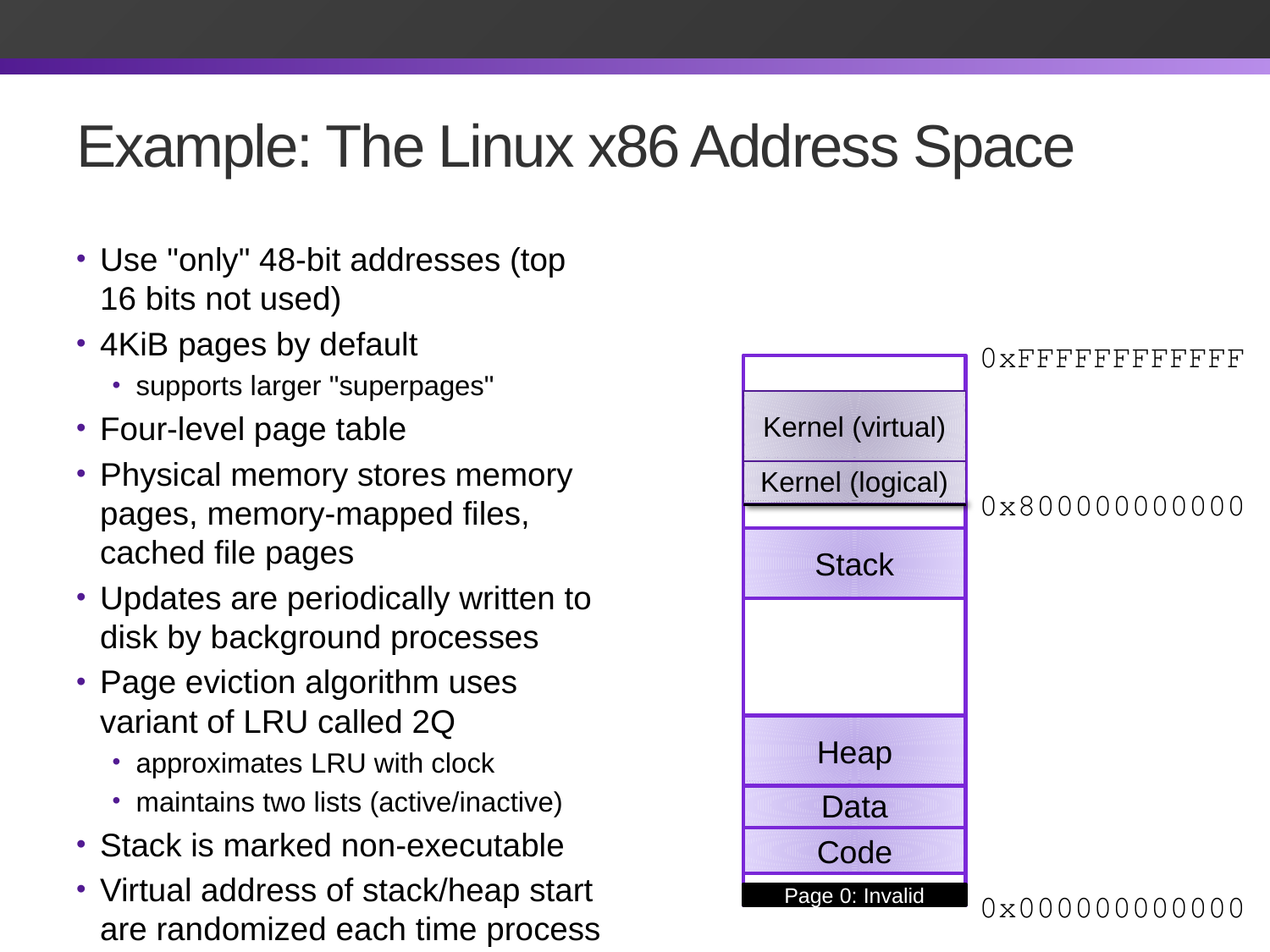

# Example: The Linux x86 Address Space
Use "only" 48-bit addresses (top 16 bits not used)
4KiB pages by default
supports larger "superpages"
Four-level page table
Physical memory stores memory pages, memory-mapped files, cached file pages
Updates are periodically written to disk by background processes
Page eviction algorithm uses variant of LRU called 2Q
approximates LRU with clock
maintains two lists (active/inactive)
Stack is marked non-executable
Virtual address of stack/heap start are randomized each time process is initialized
0xFFFFFFFFFFFF

Stack
Heap
Data
Code
Kernel (virtual)
Kernel (logical)
0x800000000000
0x000000000000
Page 0: Invalid